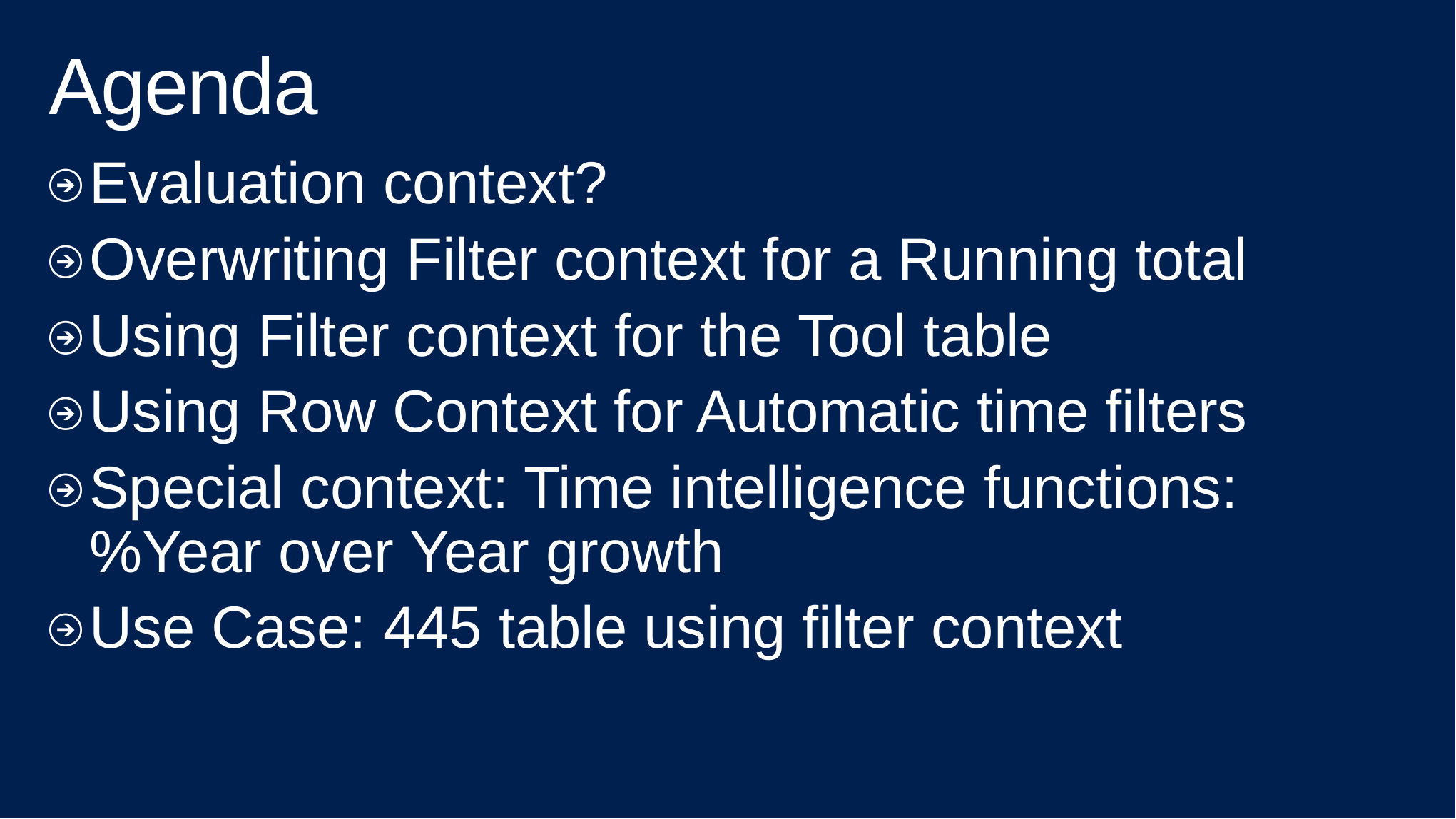

# Agenda
Evaluation context?
Overwriting Filter context for a Running total
Using Filter context for the Tool table
Using Row Context for Automatic time filters
Special context: Time intelligence functions: %Year over Year growth
Use Case: 445 table using filter context